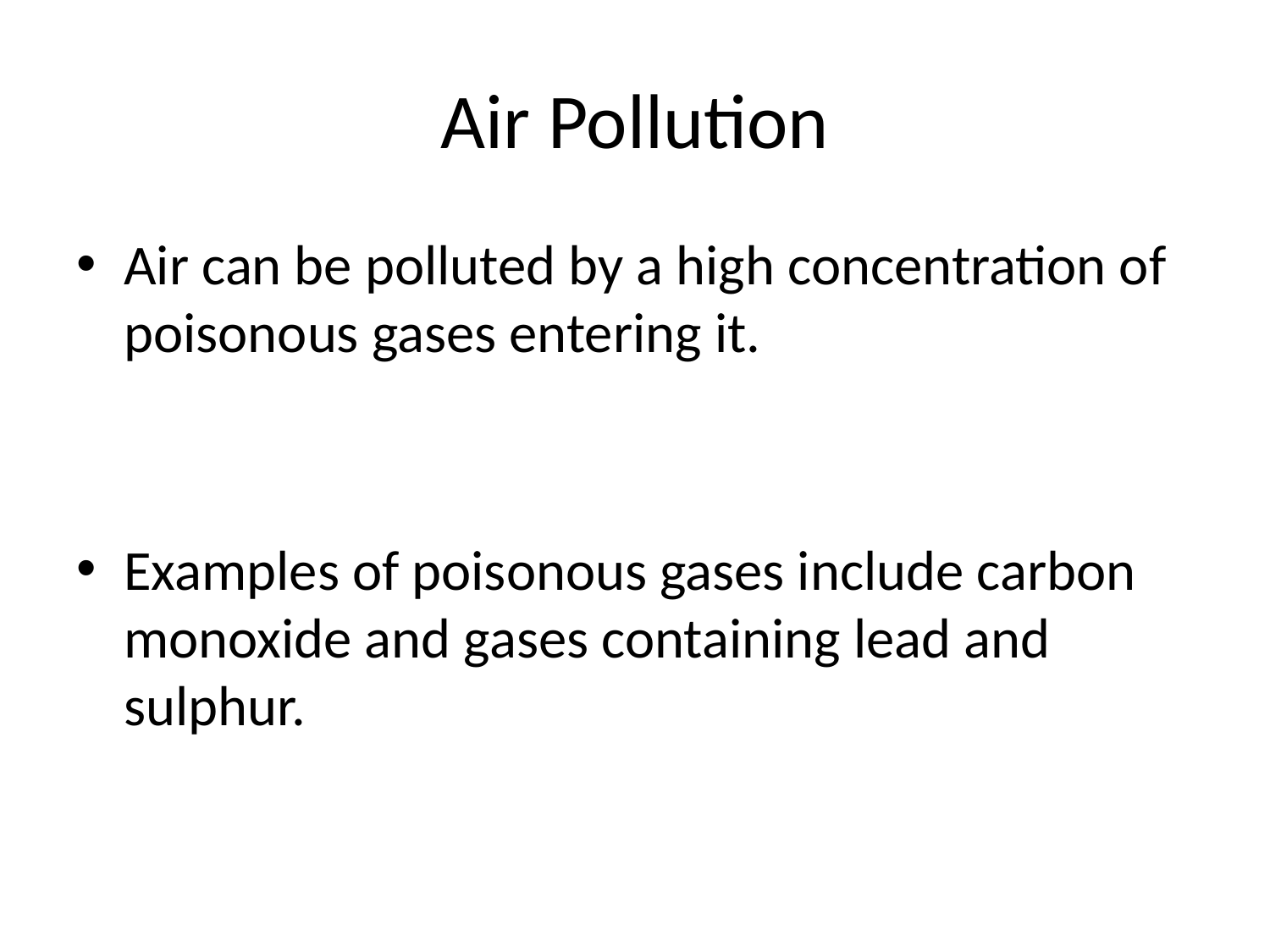

# Air Pollution
Air can be polluted by a high concentration of poisonous gases entering it.

Examples of poisonous gases include carbon monoxide and gases containing lead and sulphur.